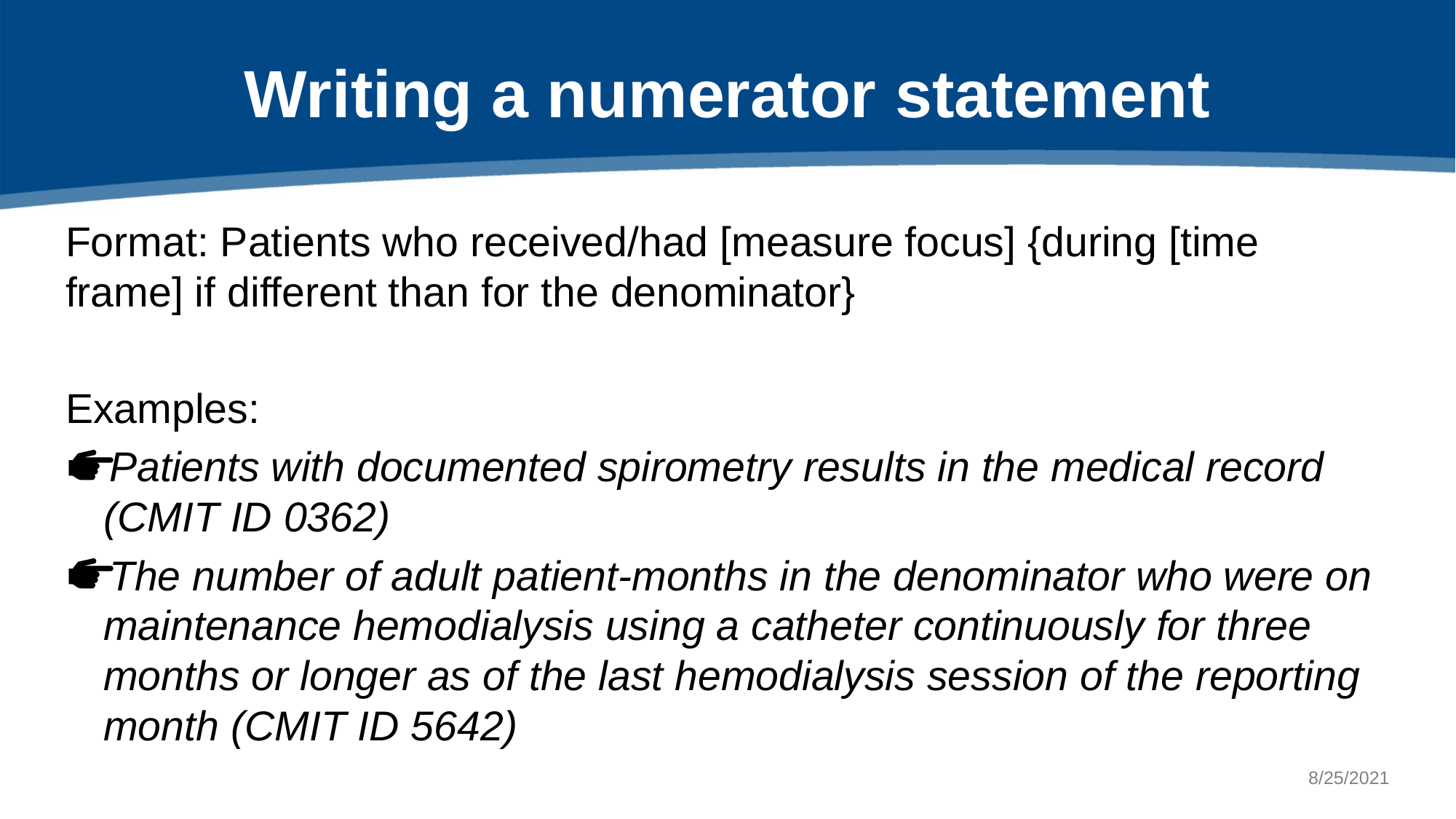

# Writing a numerator statement
Format: Patients who received/had [measure focus] {during [time frame] if different than for the denominator}

Examples:
Patients with documented spirometry results in the medical record (CMIT ID 0362)
The number of adult patient-months in the denominator who were on maintenance hemodialysis using a catheter continuously for three months or longer as of the last hemodialysis session of the reporting month (CMIT ID 5642)
8/25/2021